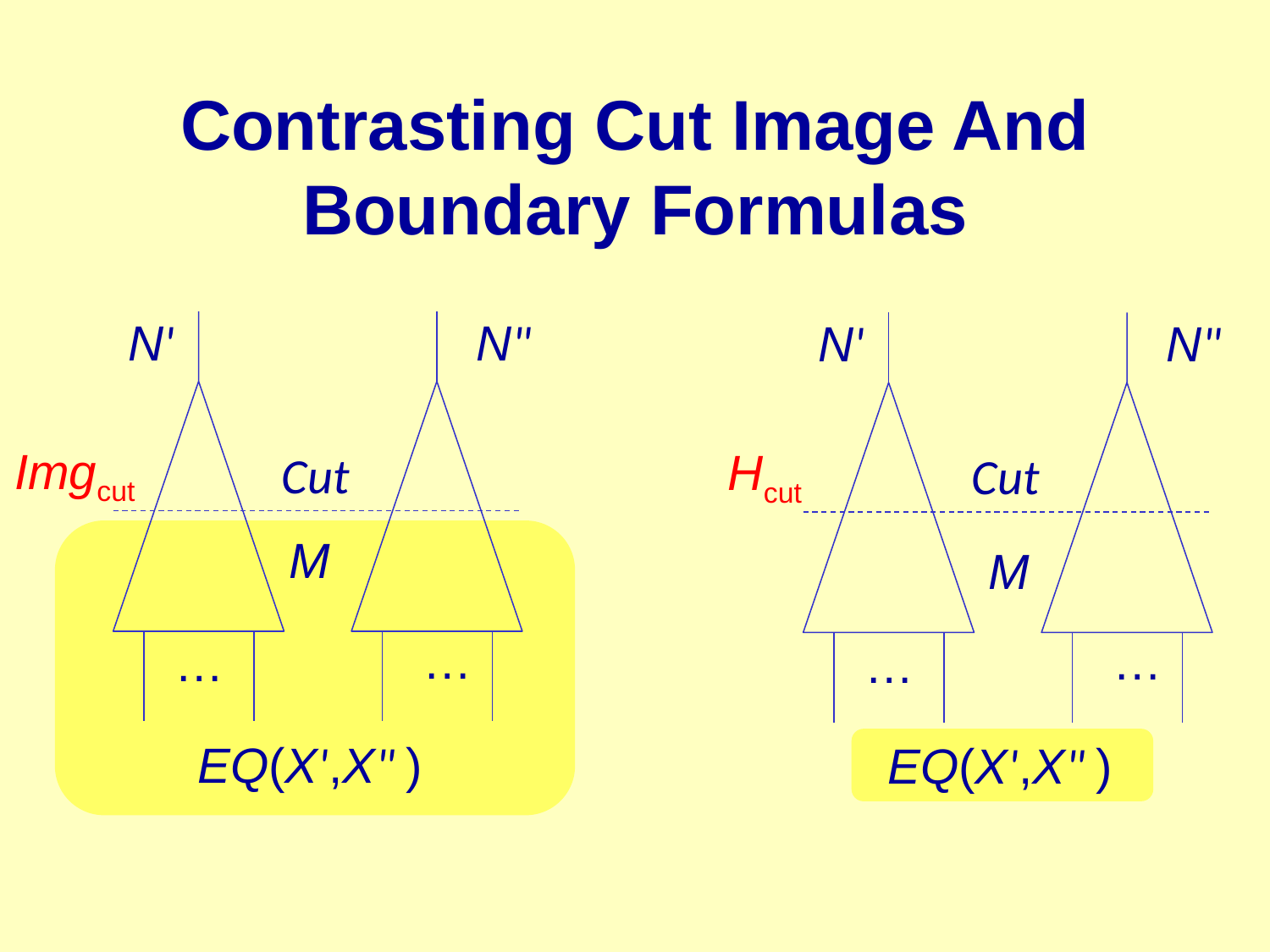

# Contrasting Cut Image And Boundary Formulas
N'
N"
N'
N"

Imgcut
Hcut
Cut
Cut

M
M
…
…
…
…
EQ(X',X" )

EQ(X',X" )